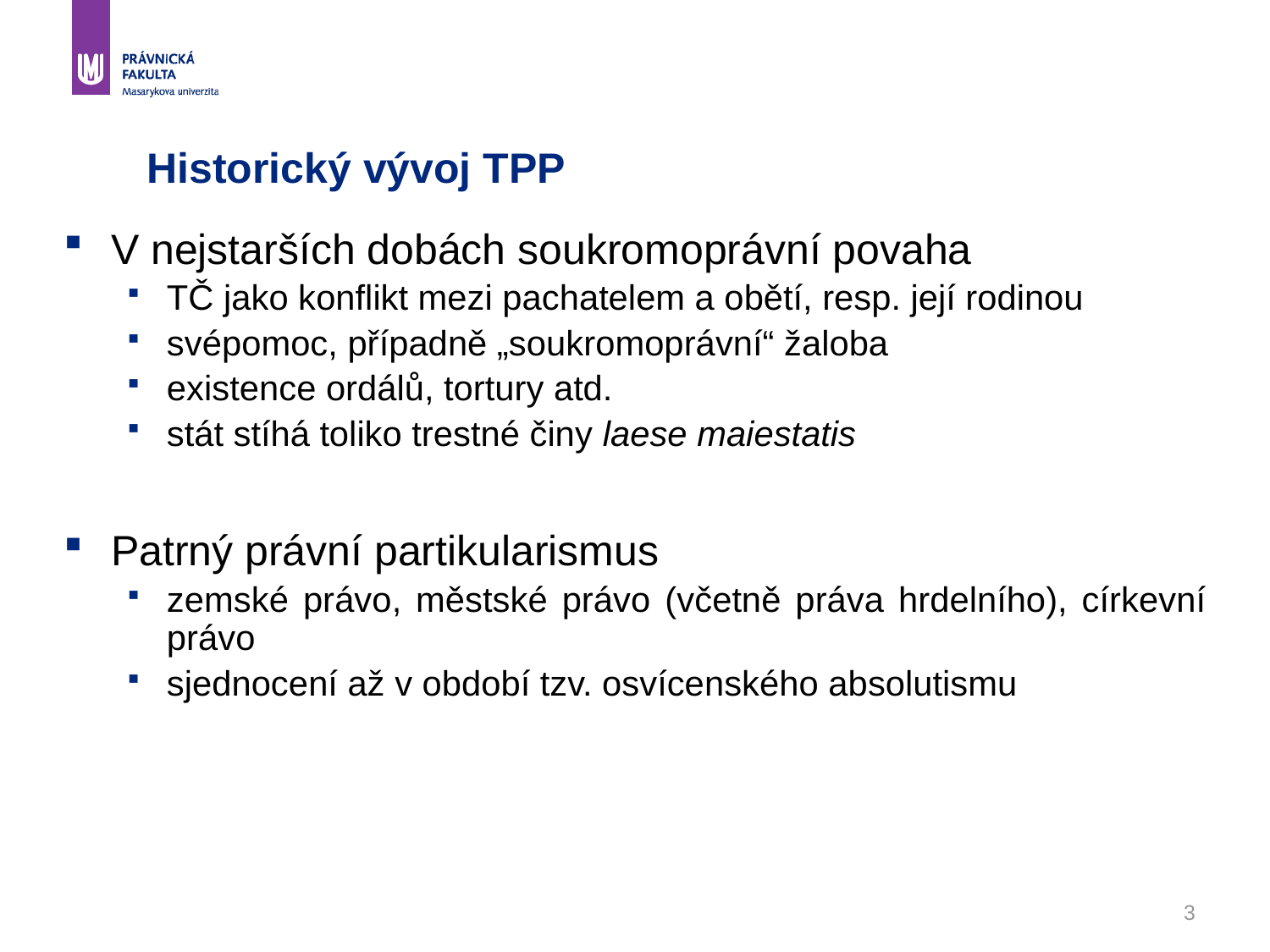

# Historický vývoj TPP
V nejstarších dobách soukromoprávní povaha
TČ jako konflikt mezi pachatelem a obětí, resp. její rodinou
svépomoc, případně „soukromoprávní“ žaloba
existence ordálů, tortury atd.
stát stíhá toliko trestné činy laese maiestatis

Patrný právní partikularismus
zemské právo, městské právo (včetně práva hrdelního), církevní právo
sjednocení až v období tzv. osvícenského absolutismu
3